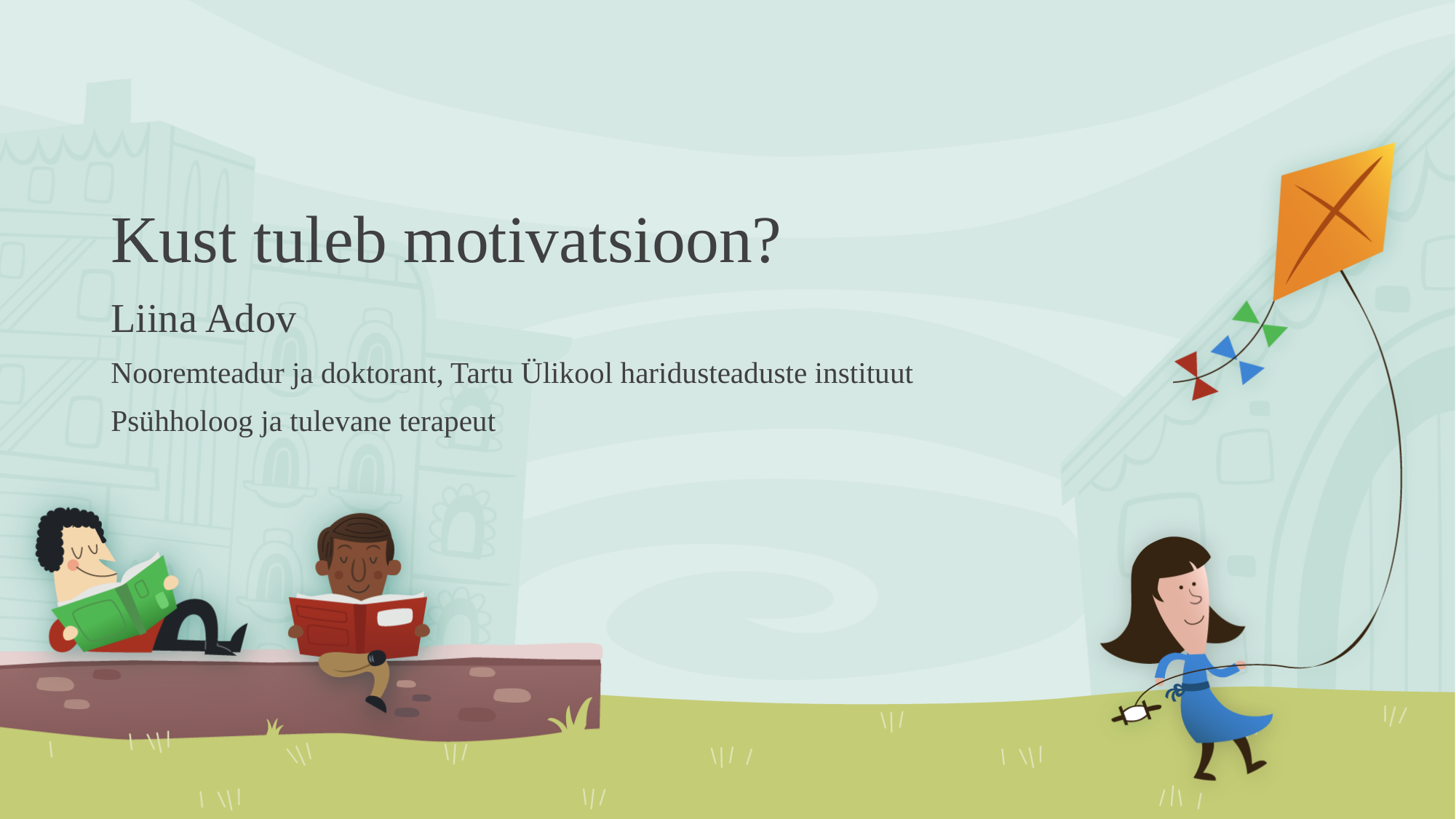

# Kust tuleb motivatsioon?
Liina Adov
Nooremteadur ja doktorant, Tartu Ülikool haridusteaduste instituut
Psühholoog ja tulevane terapeut